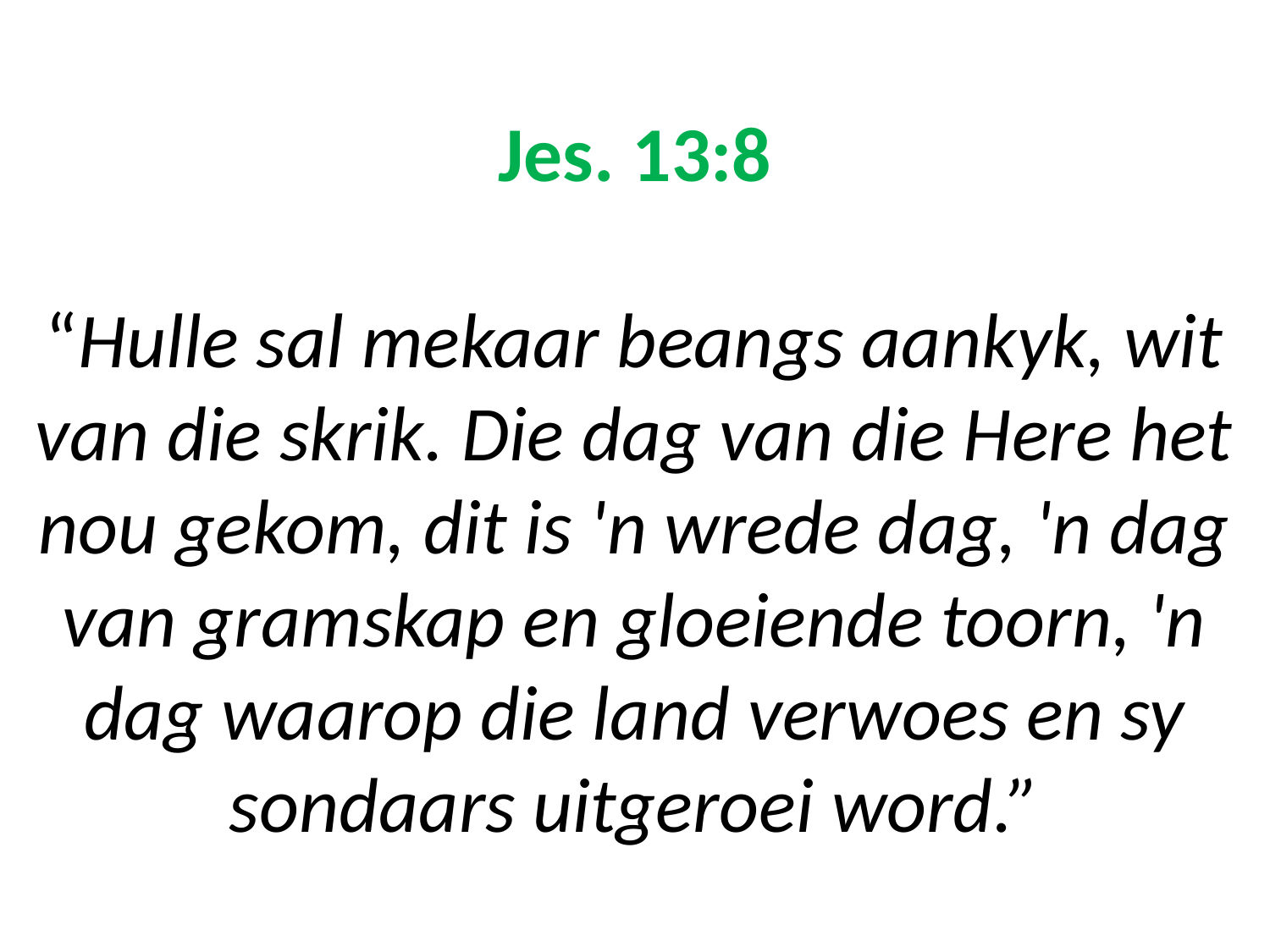

# Jes. 13:8 “Hulle sal mekaar beangs aankyk, wit van die skrik. Die dag van die Here het nou gekom, dit is 'n wrede dag, 'n dag van gramskap en gloeiende toorn, 'n dag waarop die land verwoes en sy sondaars uitgeroei word.”